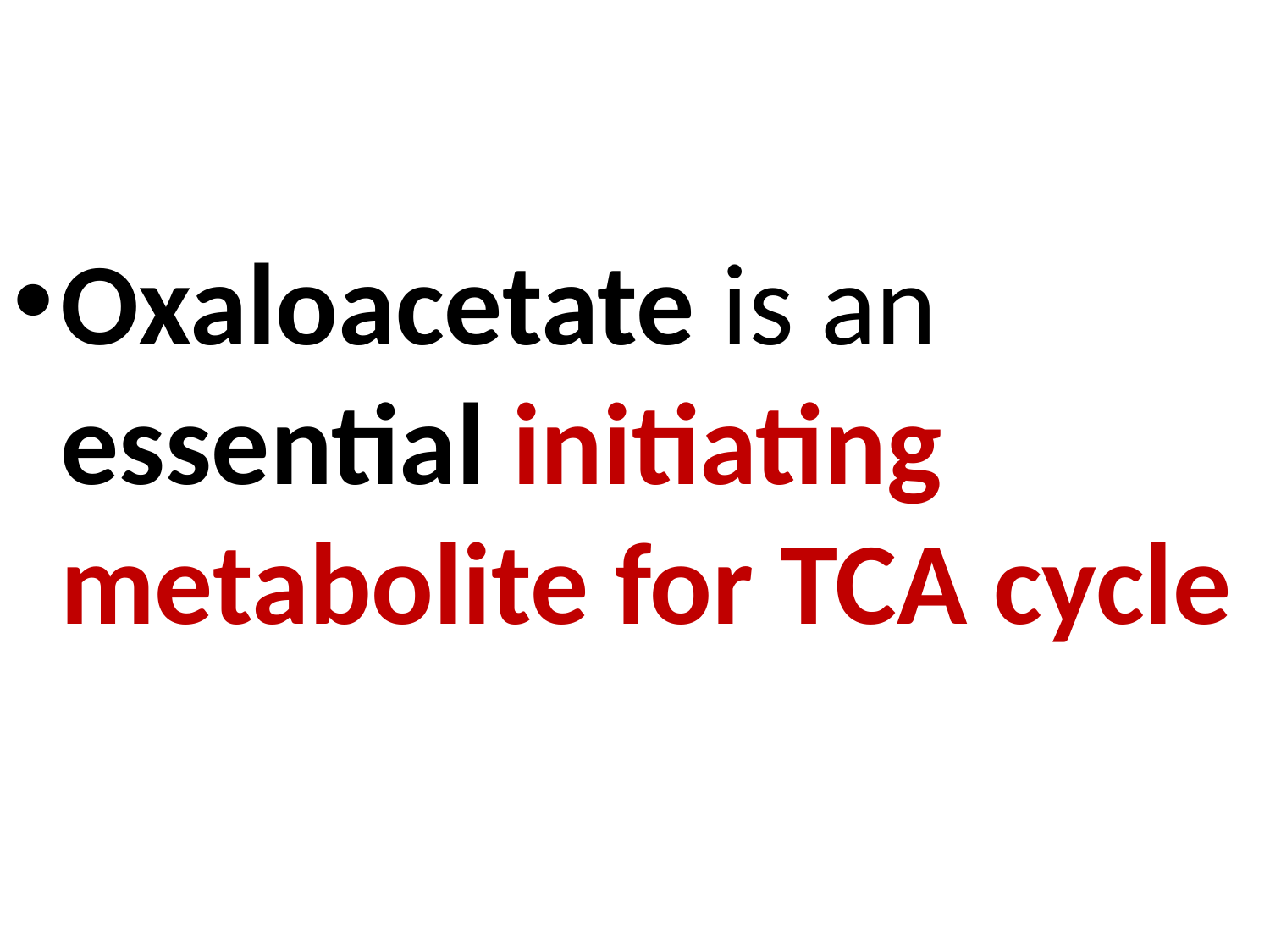

Oxaloacetate is an essential initiating metabolite for TCA cycle